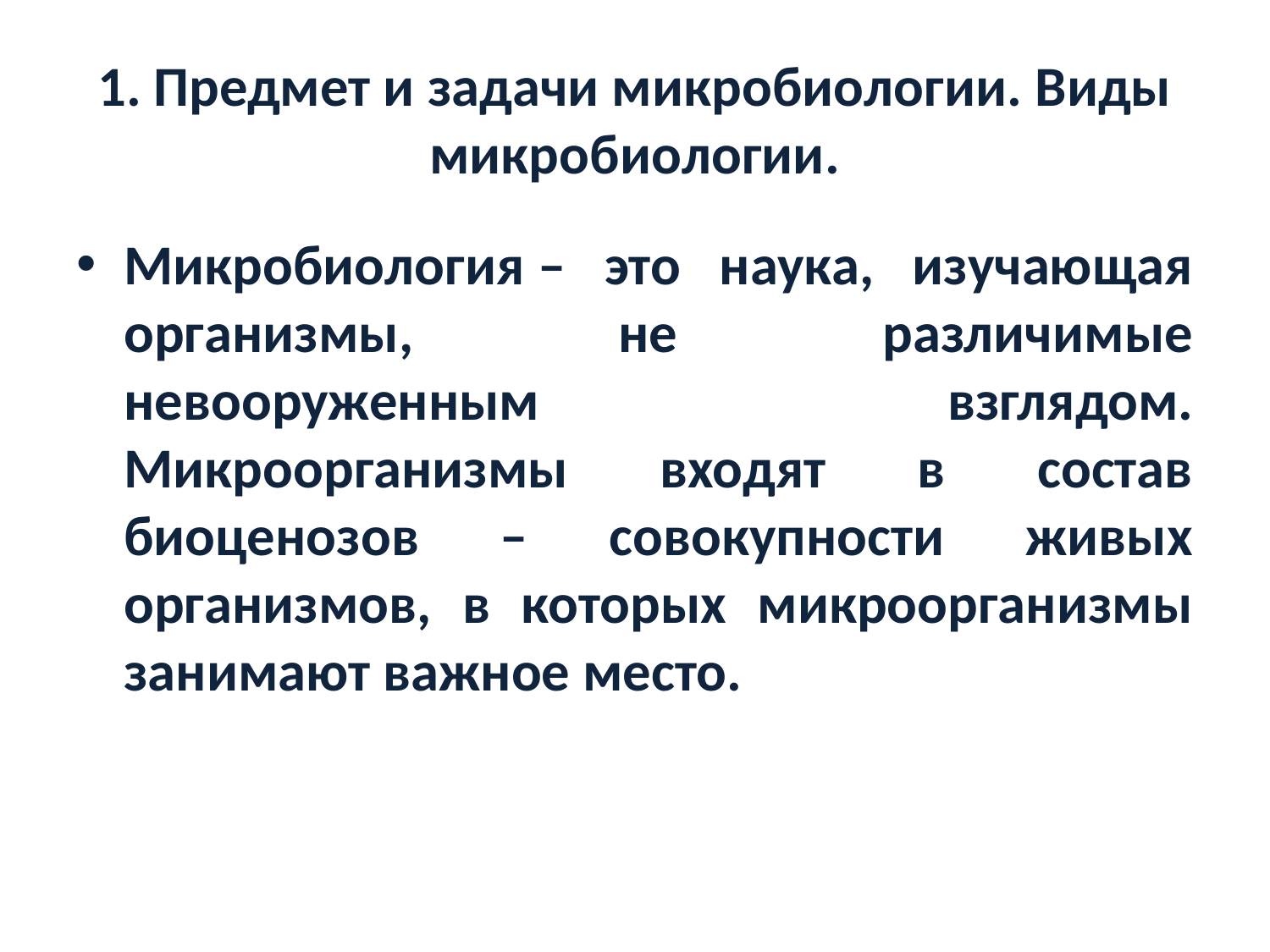

# 1. Предмет и задачи микробиологии. Виды микробиологии.
Микробиология – это наука, изучающая организмы, не различимые невооруженным взглядом. Микроорганизмы входят в состав биоценозов – совокупности живых организмов, в которых микроорганизмы занимают важное место.